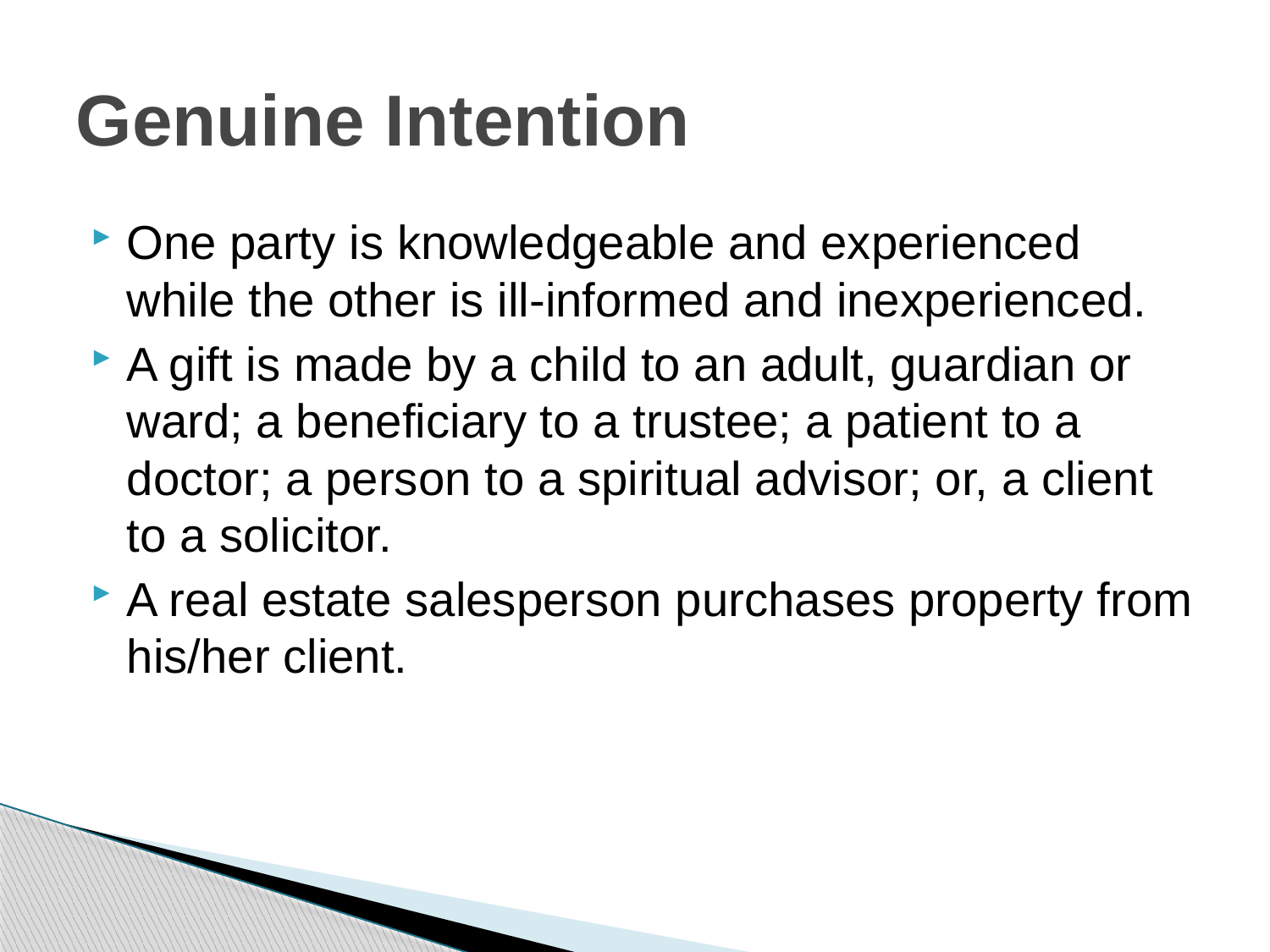

# Genuine Intention
One party is knowledgeable and experienced while the other is ill-informed and inexperienced.
A gift is made by a child to an adult, guardian or ward; a beneficiary to a trustee; a patient to a doctor; a person to a spiritual advisor; or, a client to a solicitor.
A real estate salesperson purchases property from his/her client.